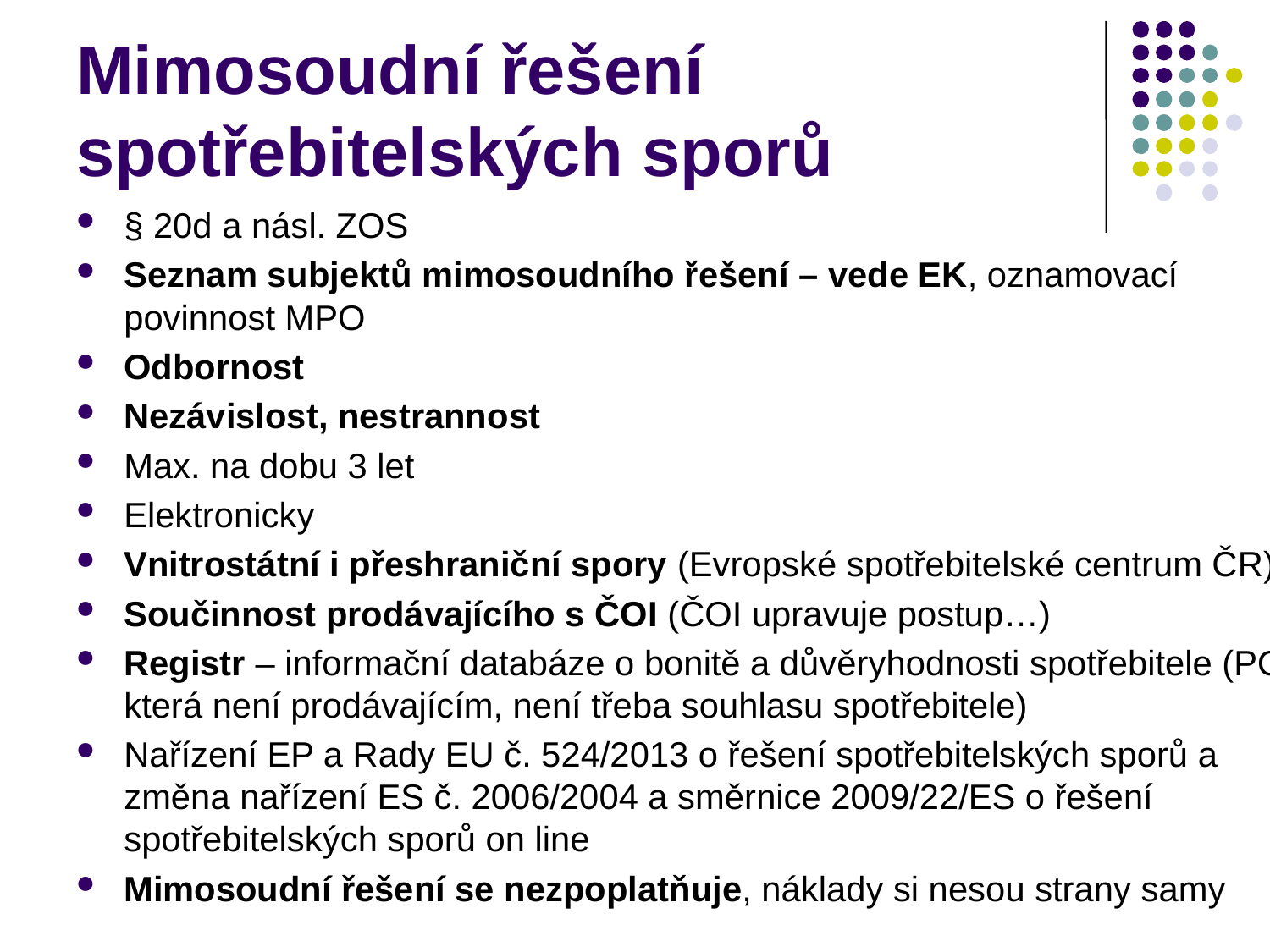

# Mimosoudní řešení spotřebitelských sporů
§ 20d a násl. ZOS
Seznam subjektů mimosoudního řešení – vede EK, oznamovací povinnost MPO
Odbornost
Nezávislost, nestrannost
Max. na dobu 3 let
Elektronicky
Vnitrostátní i přeshraniční spory (Evropské spotřebitelské centrum ČR)
Součinnost prodávajícího s ČOI (ČOI upravuje postup…)
Registr – informační databáze o bonitě a důvěryhodnosti spotřebitele (PO, která není prodávajícím, není třeba souhlasu spotřebitele)
Nařízení EP a Rady EU č. 524/2013 o řešení spotřebitelských sporů a změna nařízení ES č. 2006/2004 a směrnice 2009/22/ES o řešení spotřebitelských sporů on line
Mimosoudní řešení se nezpoplatňuje, náklady si nesou strany samy